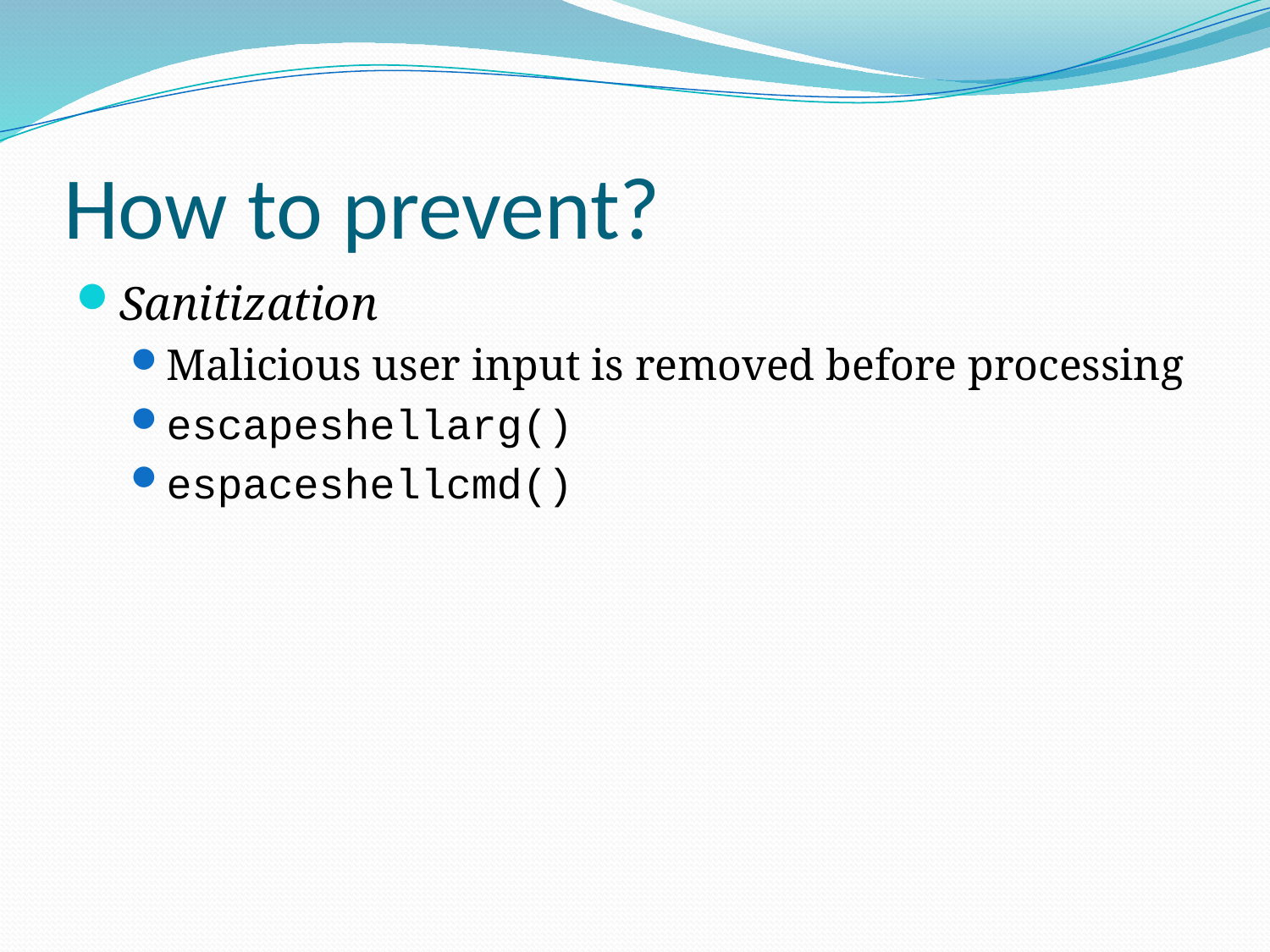

# How to prevent?
Sanitization
Malicious user input is removed before processing
escapeshellarg()
espaceshellcmd()